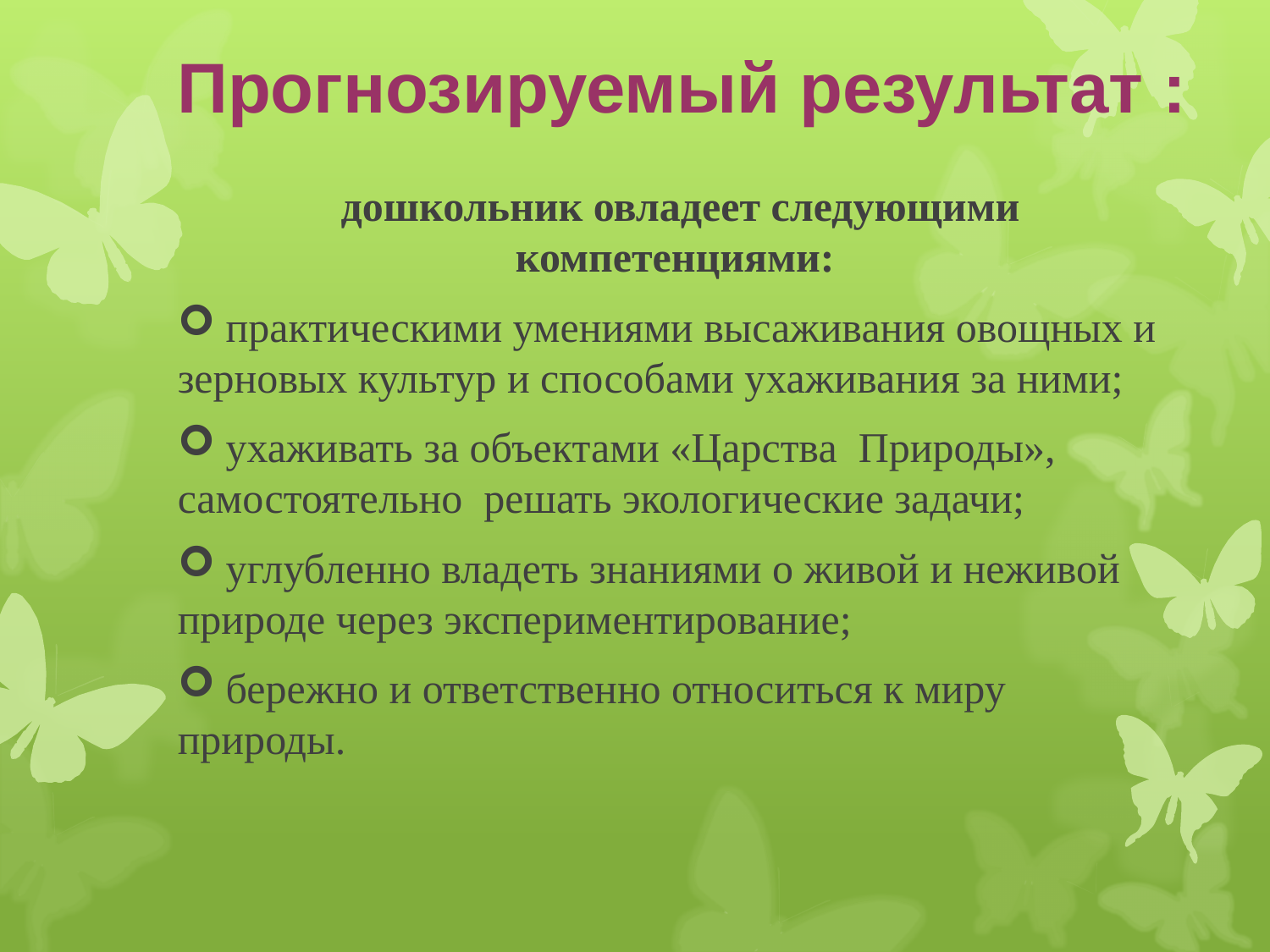

Прогнозируемый результат :
 дошкольник овладеет следующими компетенциями:
 практическими умениями высаживания овощных и зерновых культур и способами ухаживания за ними;
 ухаживать за объектами «Царства  Природы», самостоятельно  решать экологические задачи;
 углубленно владеть знаниями о живой и неживой природе через экспериментирование;
 бережно и ответственно относиться к миру природы.